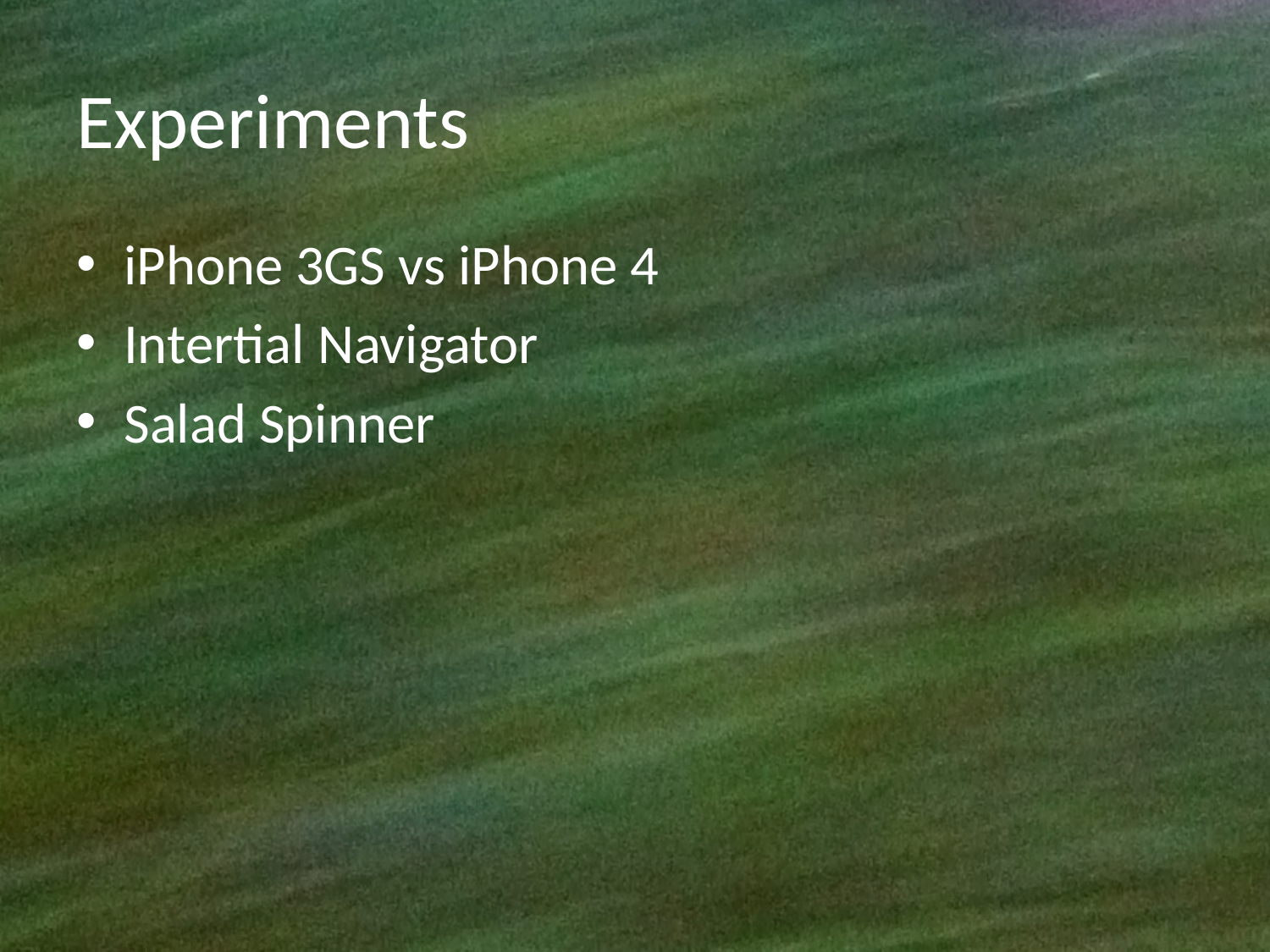

# Experiments
iPhone 3GS vs iPhone 4
Intertial Navigator
Salad Spinner